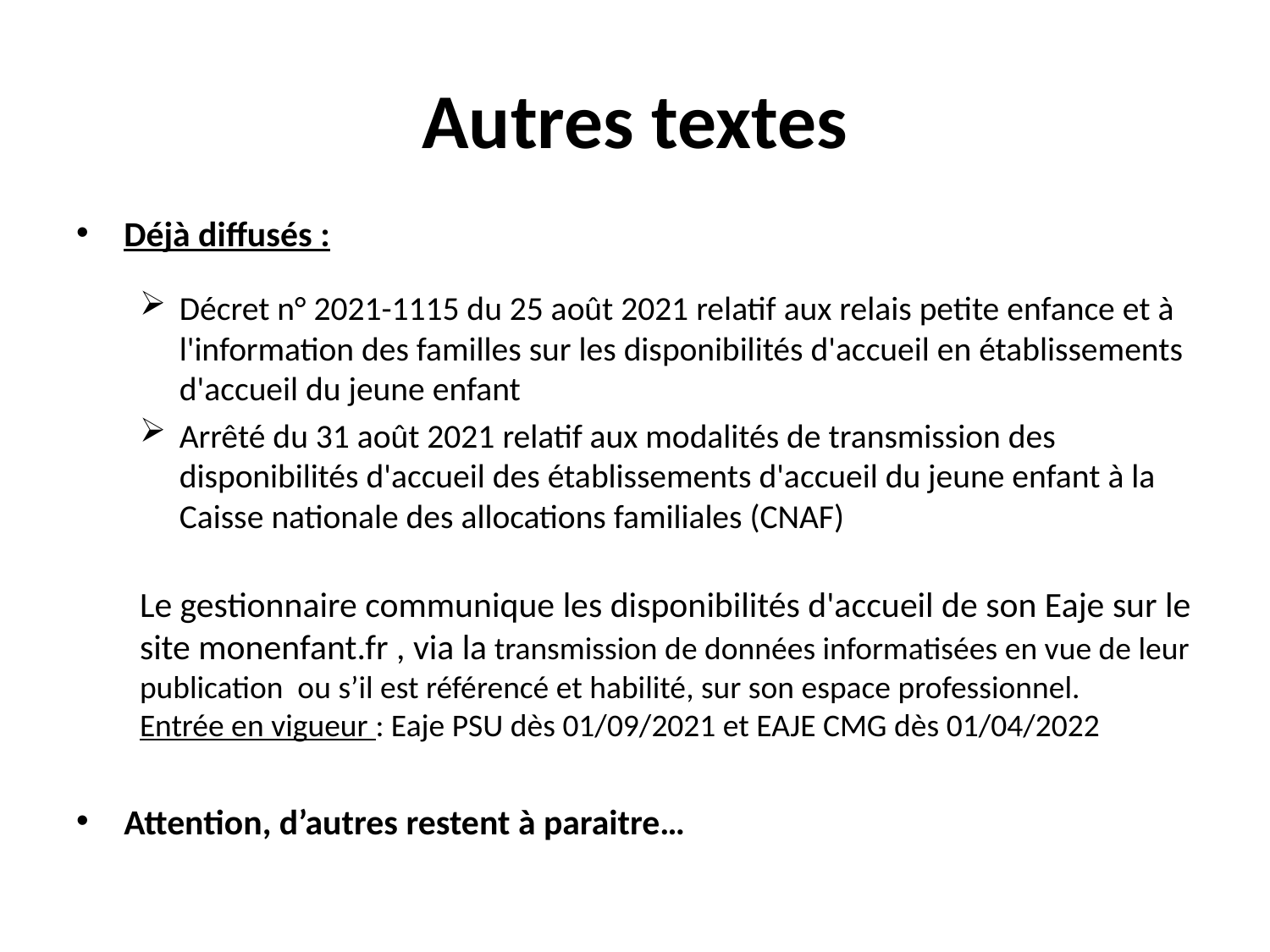

# Autres textes
Déjà diffusés :

Décret n° 2021-1115 du 25 août 2021 relatif aux relais petite enfance et à l'information des familles sur les disponibilités d'accueil en établissements d'accueil du jeune enfant
Arrêté du 31 août 2021 relatif aux modalités de transmission des disponibilités d'accueil des établissements d'accueil du jeune enfant à la Caisse nationale des allocations familiales (CNAF)

Le gestionnaire communique les disponibilités d'accueil de son Eaje sur le
site monenfant.fr , via la transmission de données informatisées en vue de leur
publication  ou s’il est référencé et habilité, sur son espace professionnel.
Entrée en vigueur : Eaje PSU dès 01/09/2021 et EAJE CMG dès 01/04/2022

Attention, d’autres restent à paraitre…